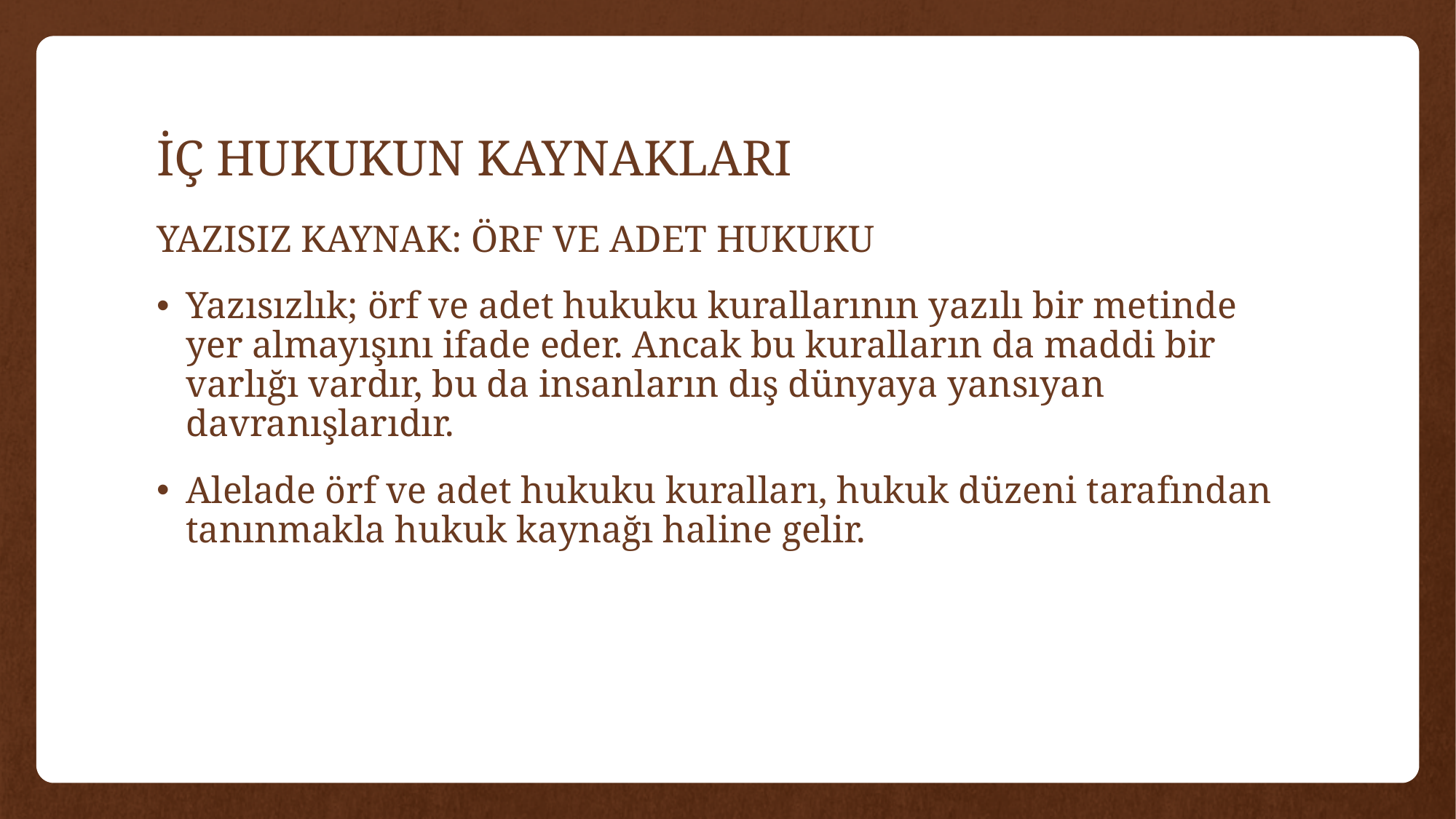

# İÇ HUKUKUN KAYNAKLARI
YAZISIZ KAYNAK: ÖRF VE ADET HUKUKU
Yazısızlık; örf ve adet hukuku kurallarının yazılı bir metinde yer almayışını ifade eder. Ancak bu kuralların da maddi bir varlığı vardır, bu da insanların dış dünyaya yansıyan davranışlarıdır.
Alelade örf ve adet hukuku kuralları, hukuk düzeni tarafından tanınmakla hukuk kaynağı haline gelir.